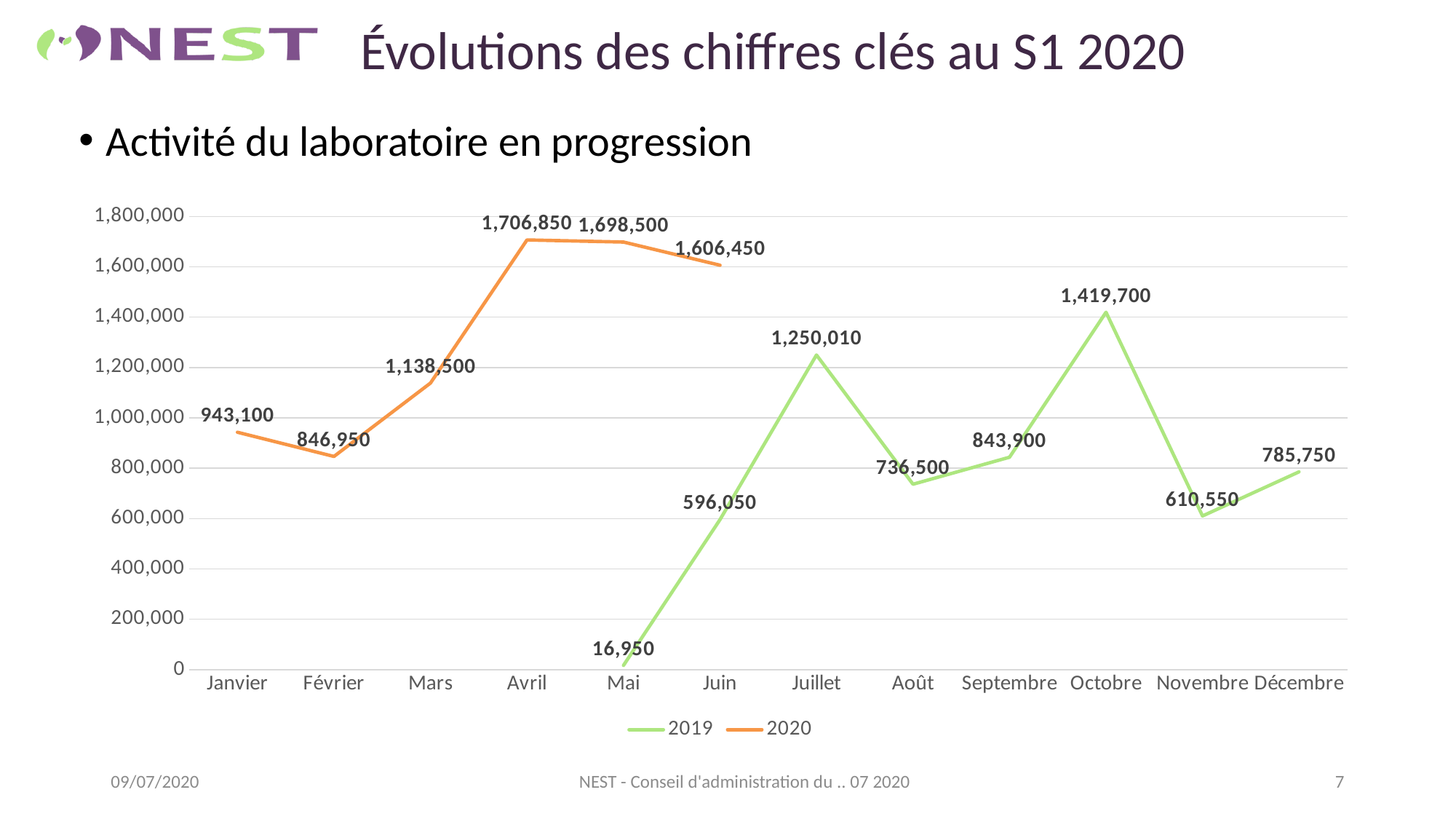

# Évolutions des chiffres clés au S1 2020
Activité du laboratoire en progression

### Chart

| Category | 2019 | 2020 |
|---|---|---|
| Janvier | None | 943100.0 |
| Février | None | 846950.0 |
| Mars | None | 1138500.0 |
| Avril | None | 1706850.0 |
| Mai | 16950.0 | 1698500.0 |
| Juin | 596050.0 | 1606450.0 |
| Juillet | 1250010.0 | None |
| Août | 736500.0 | None |
| Septembre | 843900.0 | None |
| Octobre | 1419700.0 | None |
| Novembre | 610550.0 | None |
| Décembre | 785750.0 | None |
09/07/2020
7
NEST - Conseil d'administration du .. 07 2020